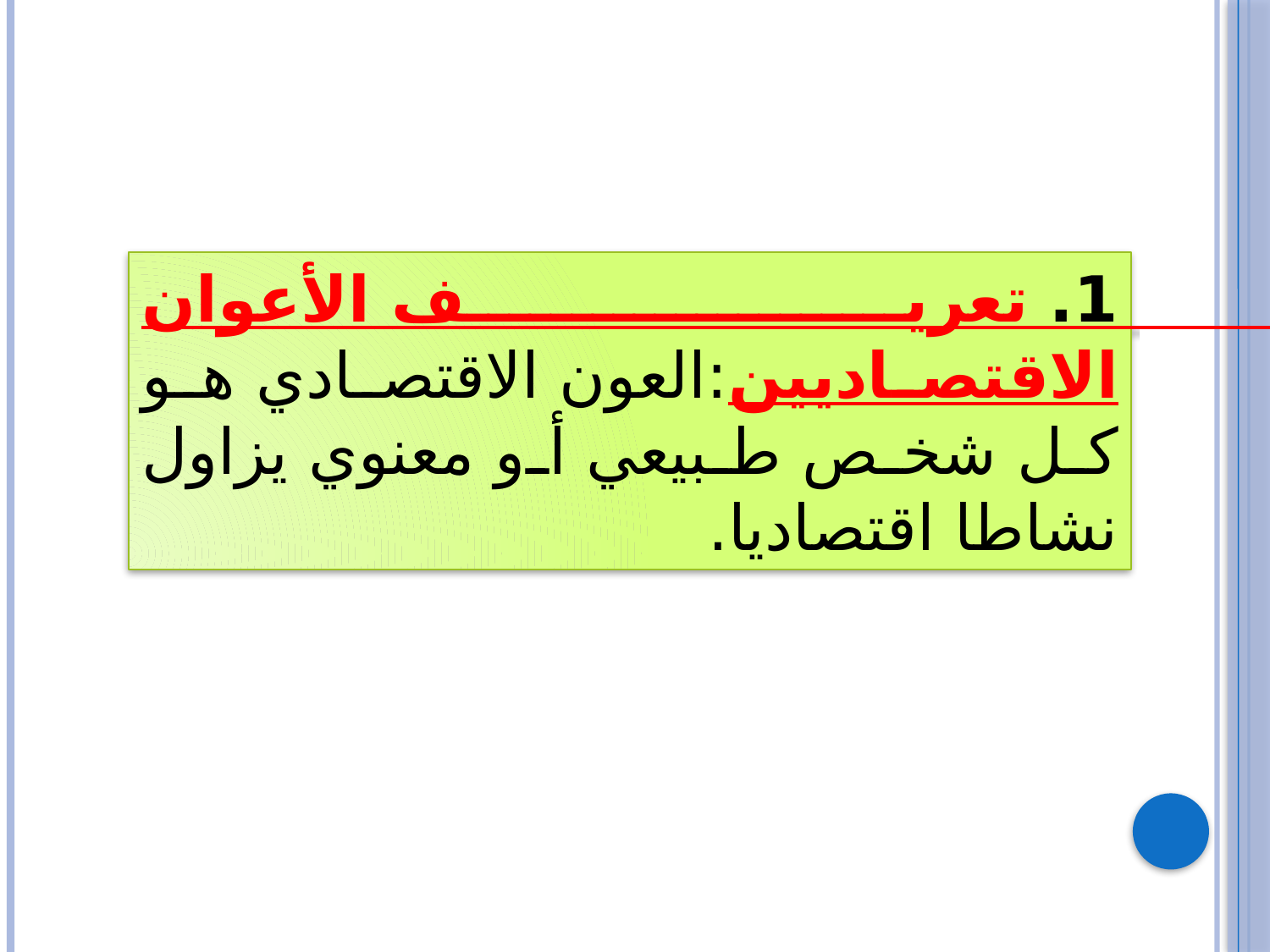

1. تعريف الأعوان الاقتصاديين:العون الاقتصادي هو كل شخص طبيعي أو معنوي يزاول نشاطا اقتصاديا.